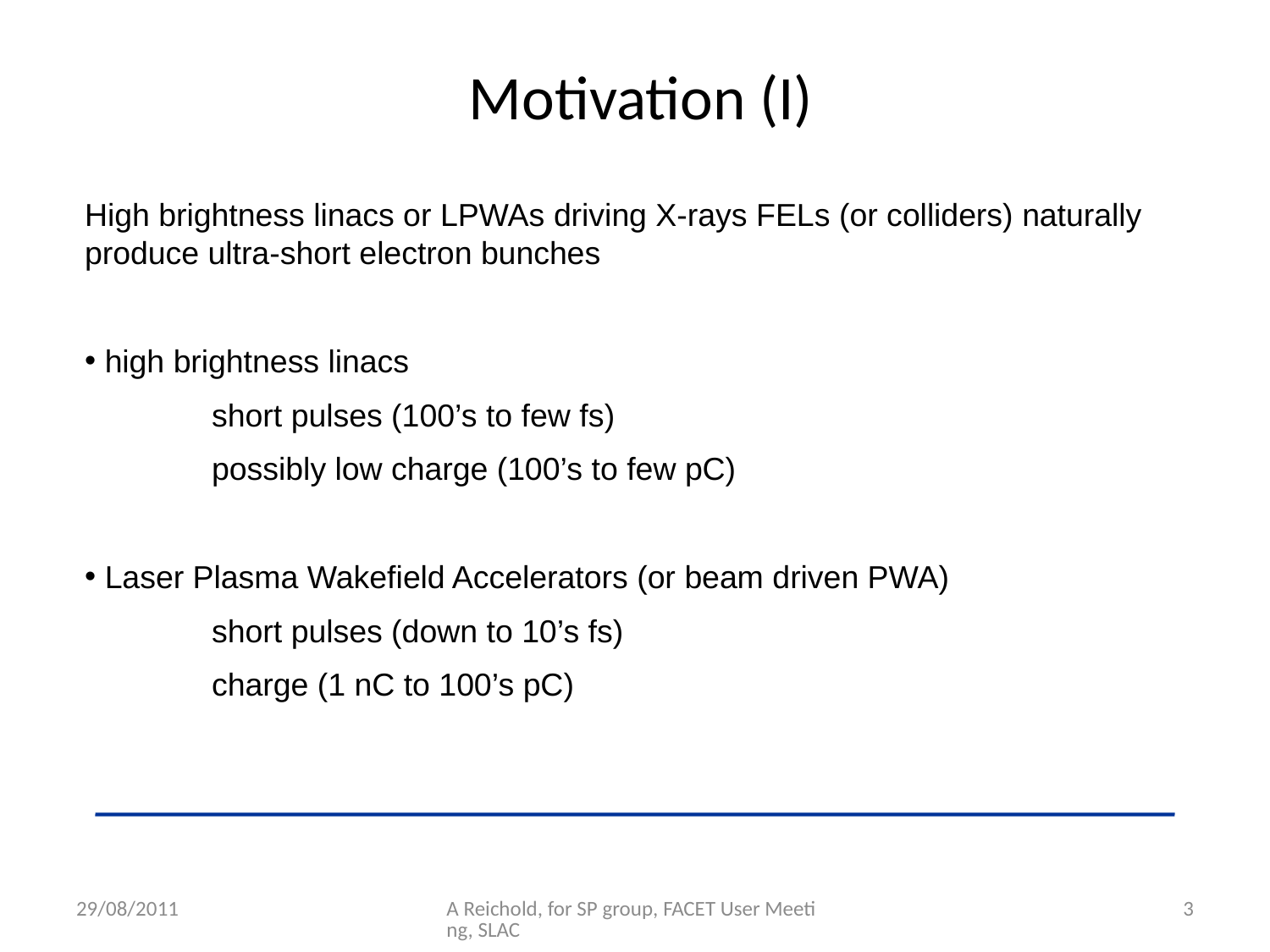

# Motivation (I)
High brightness linacs or LPWAs driving X-rays FELs (or colliders) naturally produce ultra-short electron bunches

 high brightness linacs
	short pulses (100’s to few fs)
	possibly low charge (100’s to few pC)

 Laser Plasma Wakefield Accelerators (or beam driven PWA)
	short pulses (down to 10’s fs)
	charge (1 nC to 100’s pC)

29/08/2011
A Reichold, for SP group, FACET User Meeting, SLAC
3